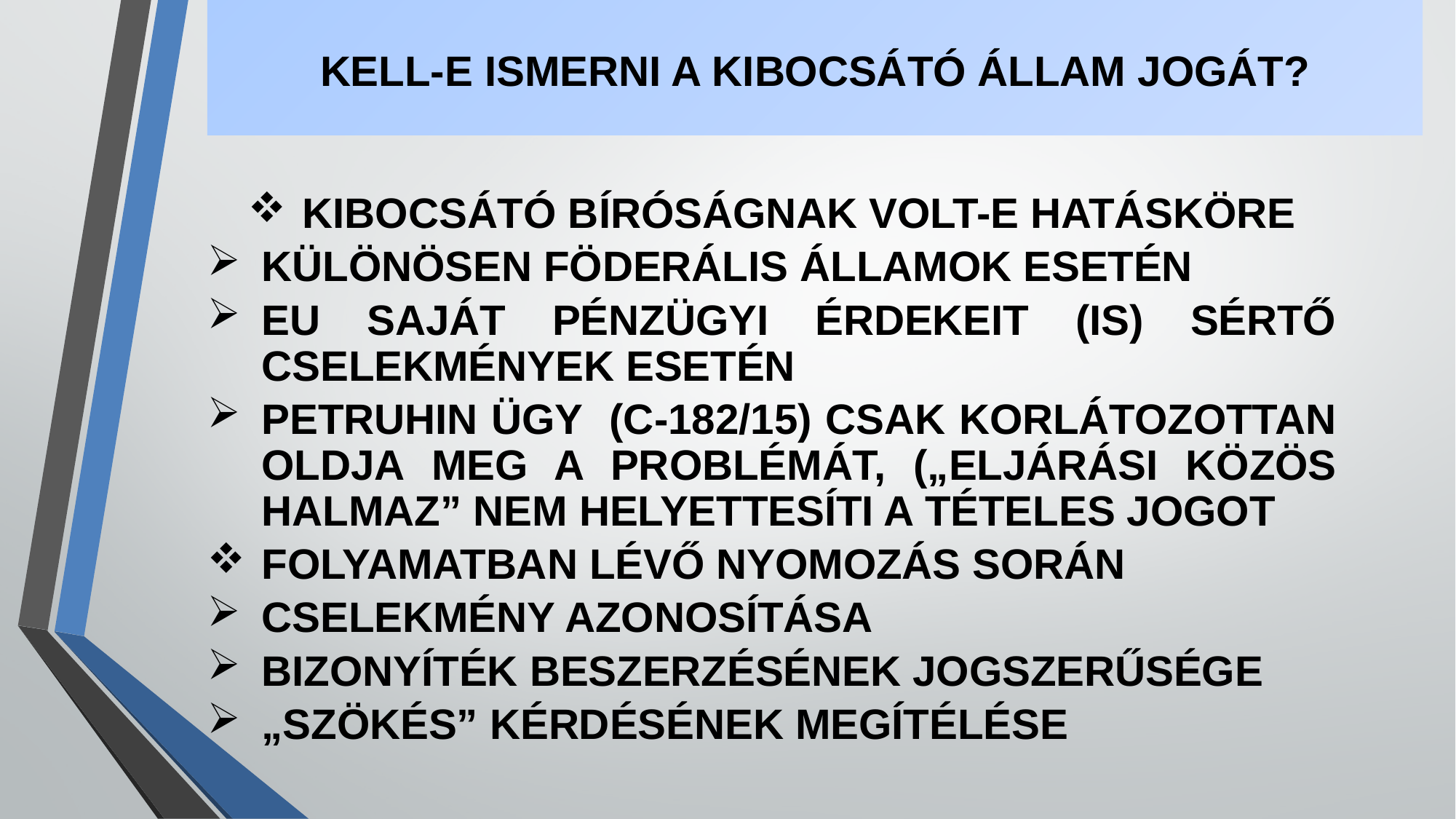

# KELL-E ISMERNI A KIBOCSÁTÓ ÁLLAM JOGÁT?
KIBOCSÁTÓ BÍRÓSÁGNAK VOLT-E HATÁSKÖRE
KÜLÖNÖSEN FÖDERÁLIS ÁLLAMOK ESETÉN
EU SAJÁT PÉNZÜGYI ÉRDEKEIT (IS) SÉRTŐ CSELEKMÉNYEK ESETÉN
PETRUHIN ÜGY  (C-182/15) CSAK KORLÁTOZOTTAN OLDJA MEG A PROBLÉMÁT, („ELJÁRÁSI KÖZÖS HALMAZ” NEM HELYETTESÍTI A TÉTELES JOGOT
FOLYAMATBAN LÉVŐ NYOMOZÁS SORÁN
CSELEKMÉNY AZONOSÍTÁSA
BIZONYÍTÉK BESZERZÉSÉNEK JOGSZERŰSÉGE
„SZÖKÉS” KÉRDÉSÉNEK MEGÍTÉLÉSE